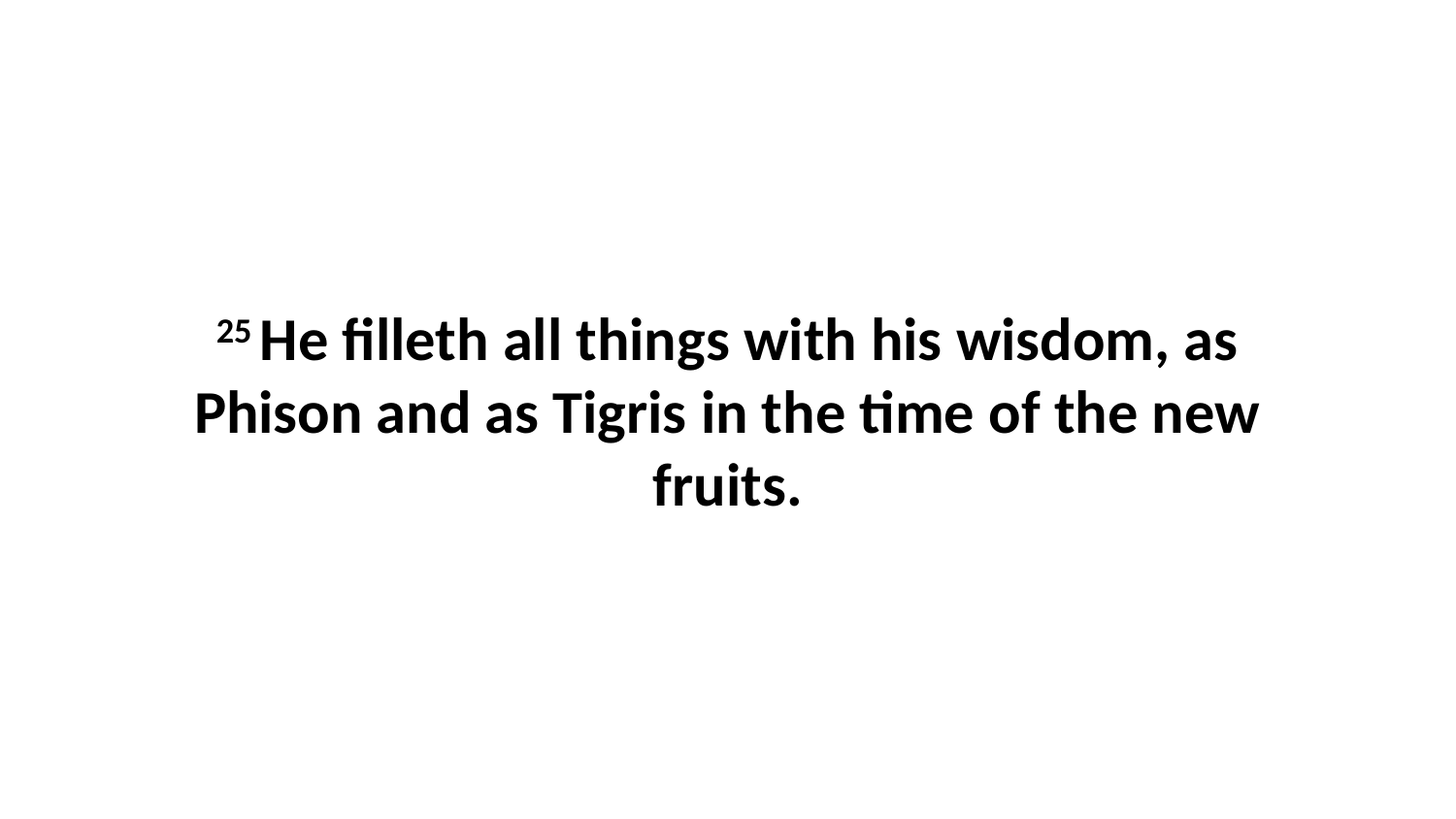

25 He filleth all things with his wisdom, as Phison and as Tigris in the time of the new fruits.